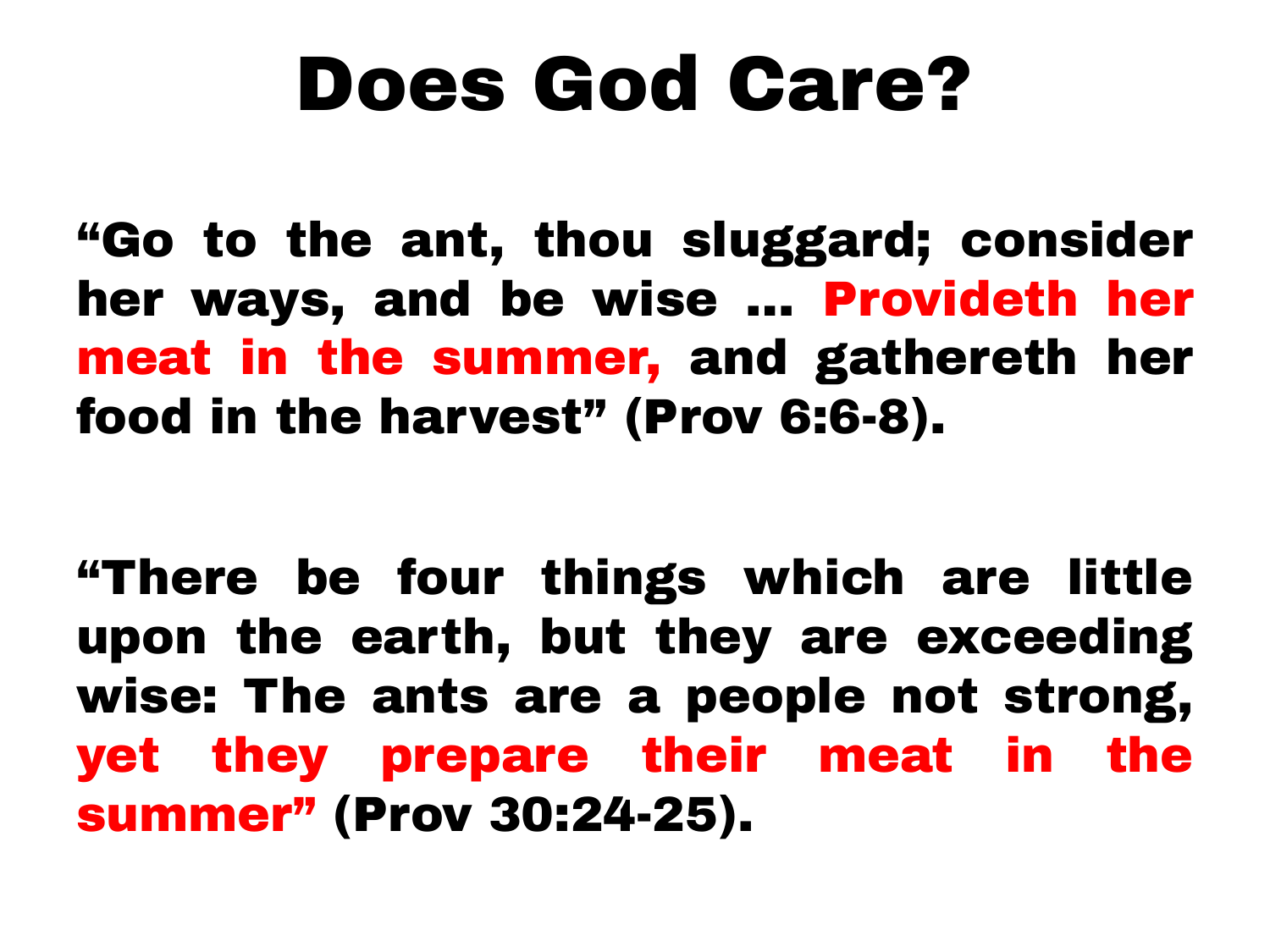

# Does God Care?
“Go to the ant, thou sluggard; consider her ways, and be wise … Provideth her meat in the summer, and gathereth her food in the harvest” (Prov 6:6-8).

“There be four things which are little upon the earth, but they are exceeding wise: The ants are a people not strong, yet they prepare their meat in the summer” (Prov 30:24-25).